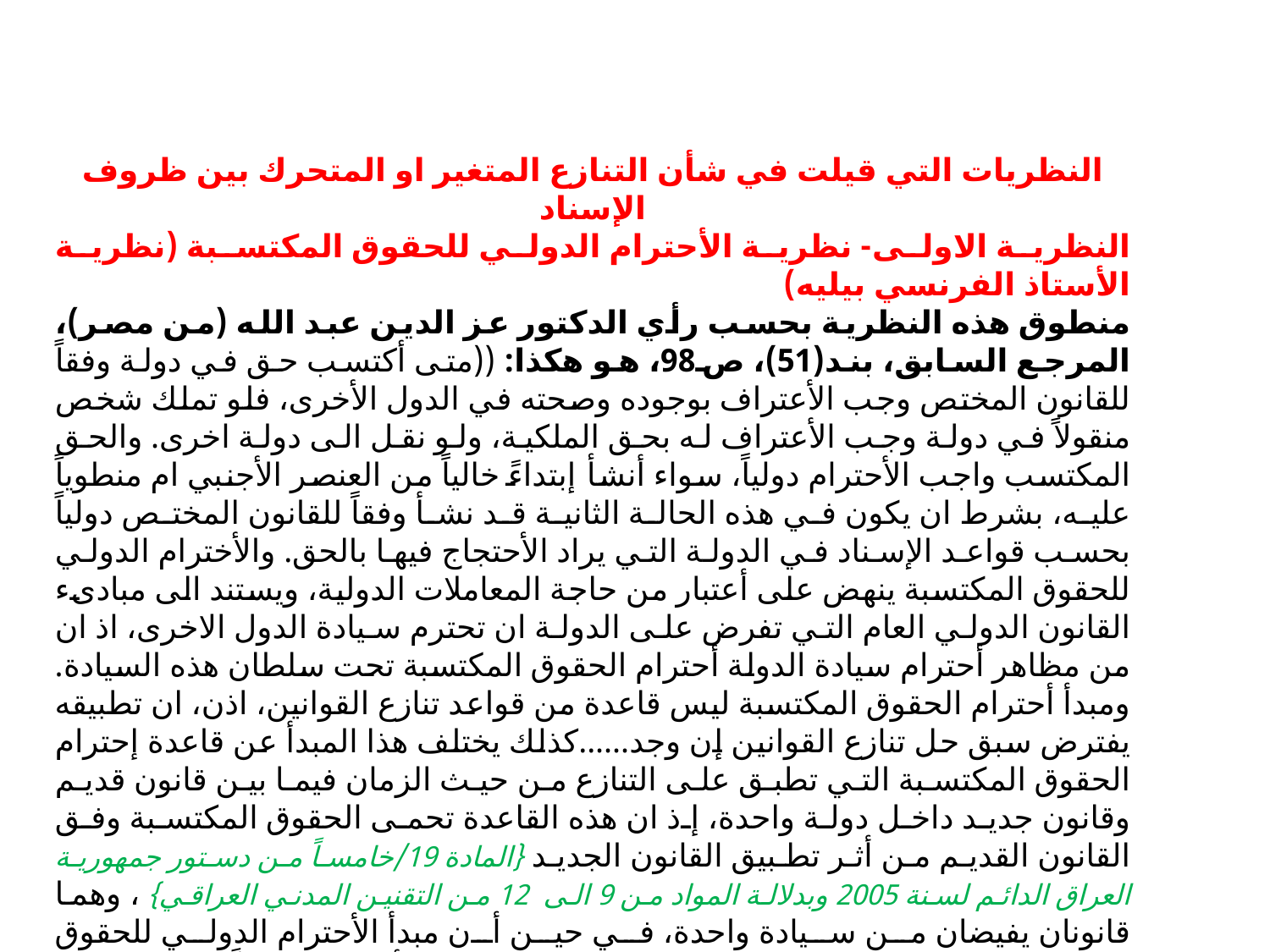

النظريات التي قيلت في شأن التنازع المتغير او المتحرك بين ظروف الإسناد
النظرية الاولى- نظرية الأحترام الدولي للحقوق المكتسبة (نظرية الأستاذ الفرنسي بيليه)
منطوق هذه النظرية بحسب رأي الدكتور عز الدين عبد الله (من مصر)، المرجع السابق، بند(51)، ص98، هو هكذا: ((متى أكتسب حق في دولة وفقاً للقانون المختص وجب الأعتراف بوجوده وصحته في الدول الأخرى، فلو تملك شخص منقولاً في دولة وجب الأعتراف له بحق الملكية، ولو نقل الى دولة اخرى. والحق المكتسب واجب الأحترام دولياً، سواء أنشأ إبتداءً خالياً من العنصر الأجنبي ام منطوياً عليه، بشرط ان يكون في هذه الحالة الثانية قد نشأ وفقاً للقانون المختص دولياً بحسب قواعد الإسناد في الدولة التي يراد الأحتجاج فيها بالحق. والأخترام الدولي للحقوق المكتسبة ينهض على أعتبار من حاجة المعاملات الدولية، ويستند الى مبادىء القانون الدولي العام التي تفرض على الدولة ان تحترم سيادة الدول الاخرى، اذ ان من مظاهر أحترام سيادة الدولة أحترام الحقوق المكتسبة تحت سلطان هذه السيادة. ومبدأ أحترام الحقوق المكتسبة ليس قاعدة من قواعد تنازع القوانين، اذن، ان تطبيقه يفترض سبق حل تنازع القوانين إن وجد......كذلك يختلف هذا المبدأ عن قاعدة إحترام الحقوق المكتسبة التي تطبق على التنازع من حيث الزمان فيما بين قانون قديم وقانون جديد داخل دولة واحدة، إذ ان هذه القاعدة تحمى الحقوق المكتسبة وفق القانون القديم من أثر تطبيق القانون الجديد {المادة 19/خامساً من دستور جمهورية العراق الدائم لسنة 2005 وبدلالة المواد من 9 الى  12 من التقنين المدني العراقي} ، وهما قانونان يفيضان من سيادة واحدة، في حين أن مبدأ الأحترام الدولي للحقوق المكتسبة {وهذا هو موضوع دراستنا} يحمي الحقوق التي أكتسبت وفقاً لقانون يفيض من سيادة معينة حتى بعد وقوعها تحت سلطان قانون {دولة اخرى} يفيض من سيادة أخرى، اي حتى بعد وقوعها تحت سلطان قانون دولة أخرى)).